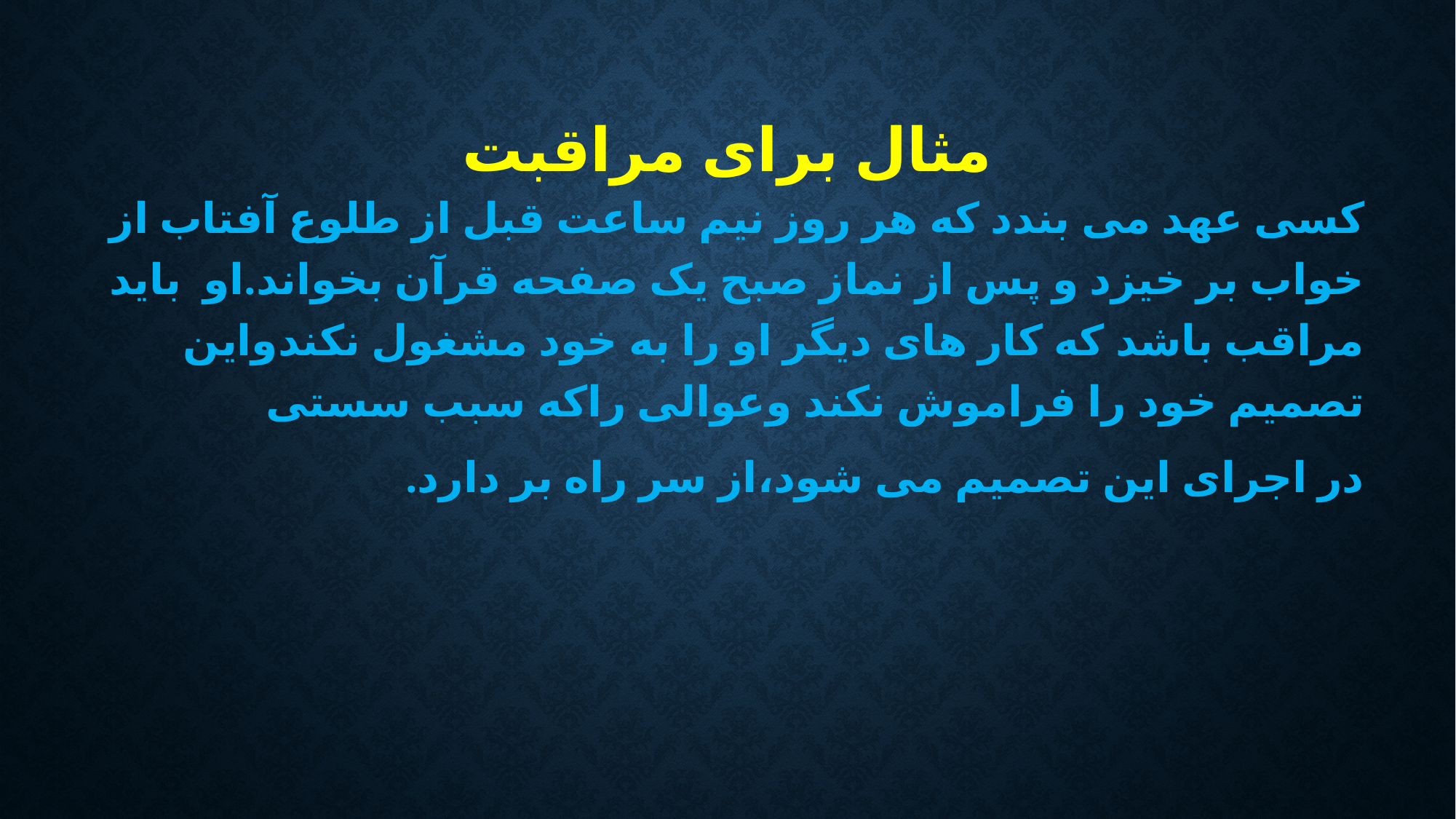

# مثال برای مراقبت
کسی عهد می بندد که هر روز نیم ساعت قبل از طلوع آفتاب از خواب بر خیزد و پس از نماز صبح یک صفحه قرآن بخواند.او  باید مراقب باشد که کار های دیگر او را به خود مشغول نکندواین تصمیم خود را فراموش نکند وعوالی راکه سبب سستی
در اجرای این تصمیم می شود،از سر راه بر دارد.